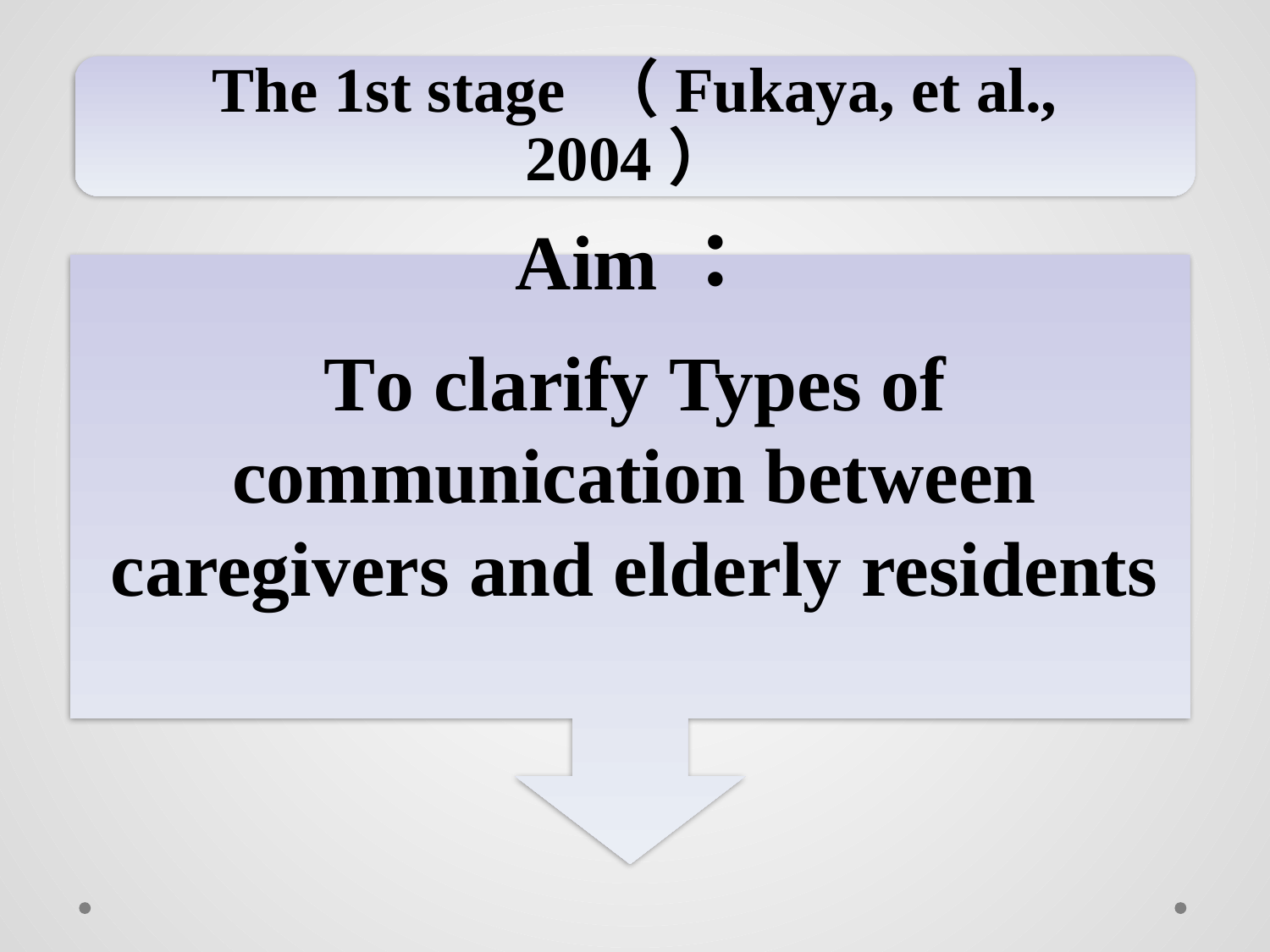

The 1st stage （Fukaya, et al., 2004）

Aim：
To clarify Types of communication between caregivers and elderly residents